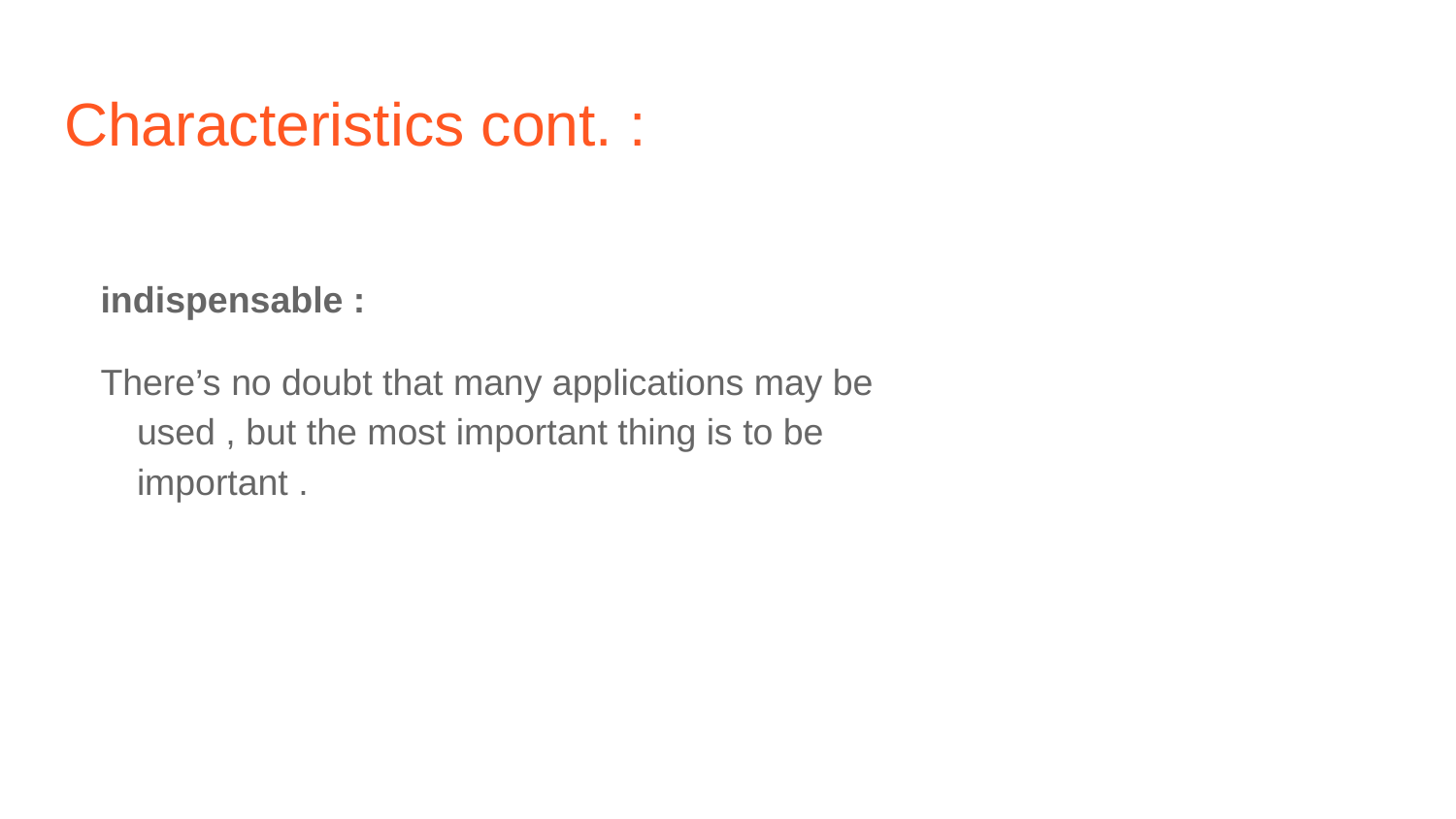

# Characteristics cont. :
indispensable :
There’s no doubt that many applications may be used , but the most important thing is to be important .